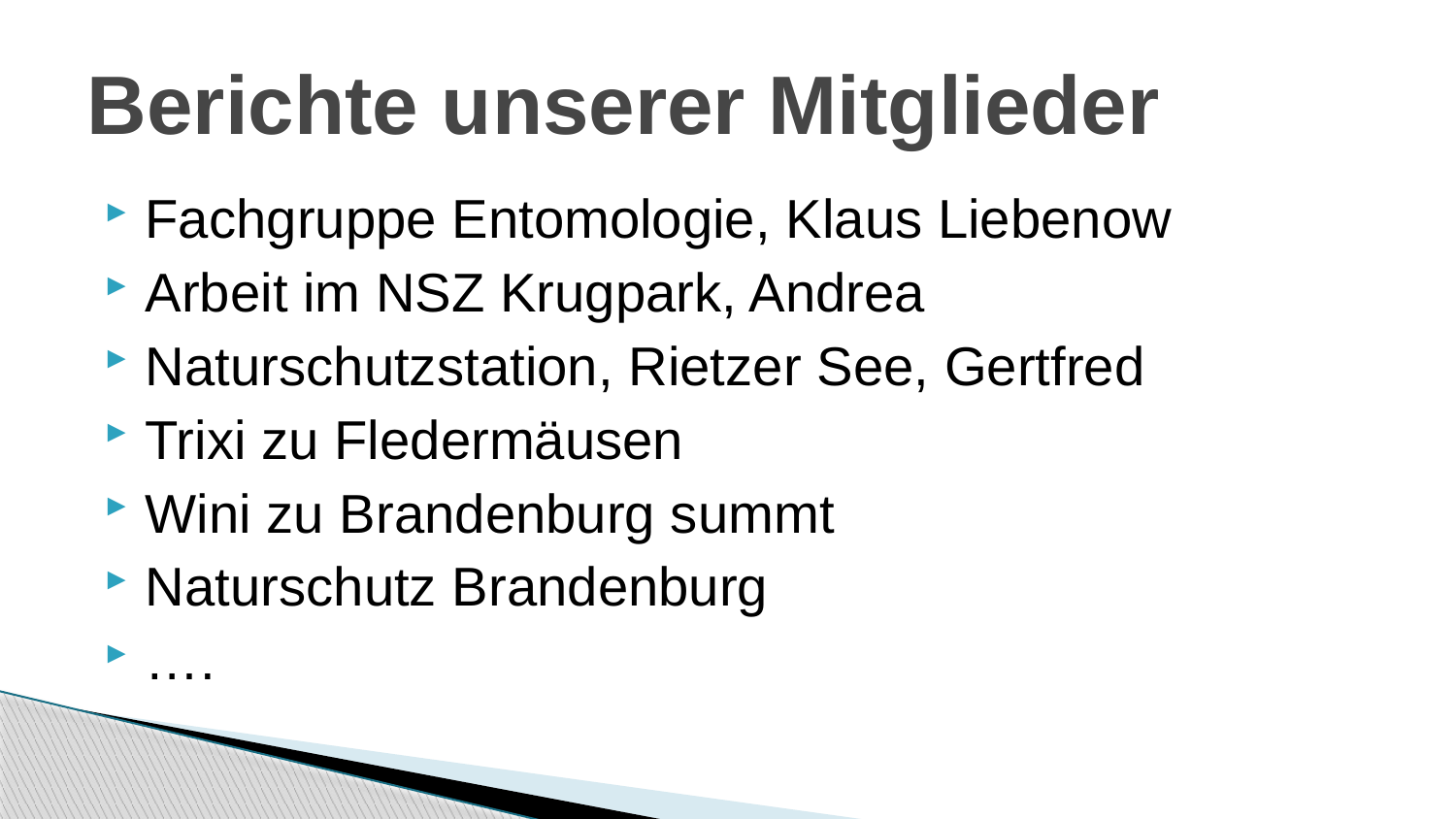

# Berichte unserer Mitglieder
Fachgruppe Entomologie, Klaus Liebenow
Arbeit im NSZ Krugpark, Andrea
Naturschutzstation, Rietzer See, Gertfred
Trixi zu Fledermäusen
Wini zu Brandenburg summt
Naturschutz Brandenburg
….